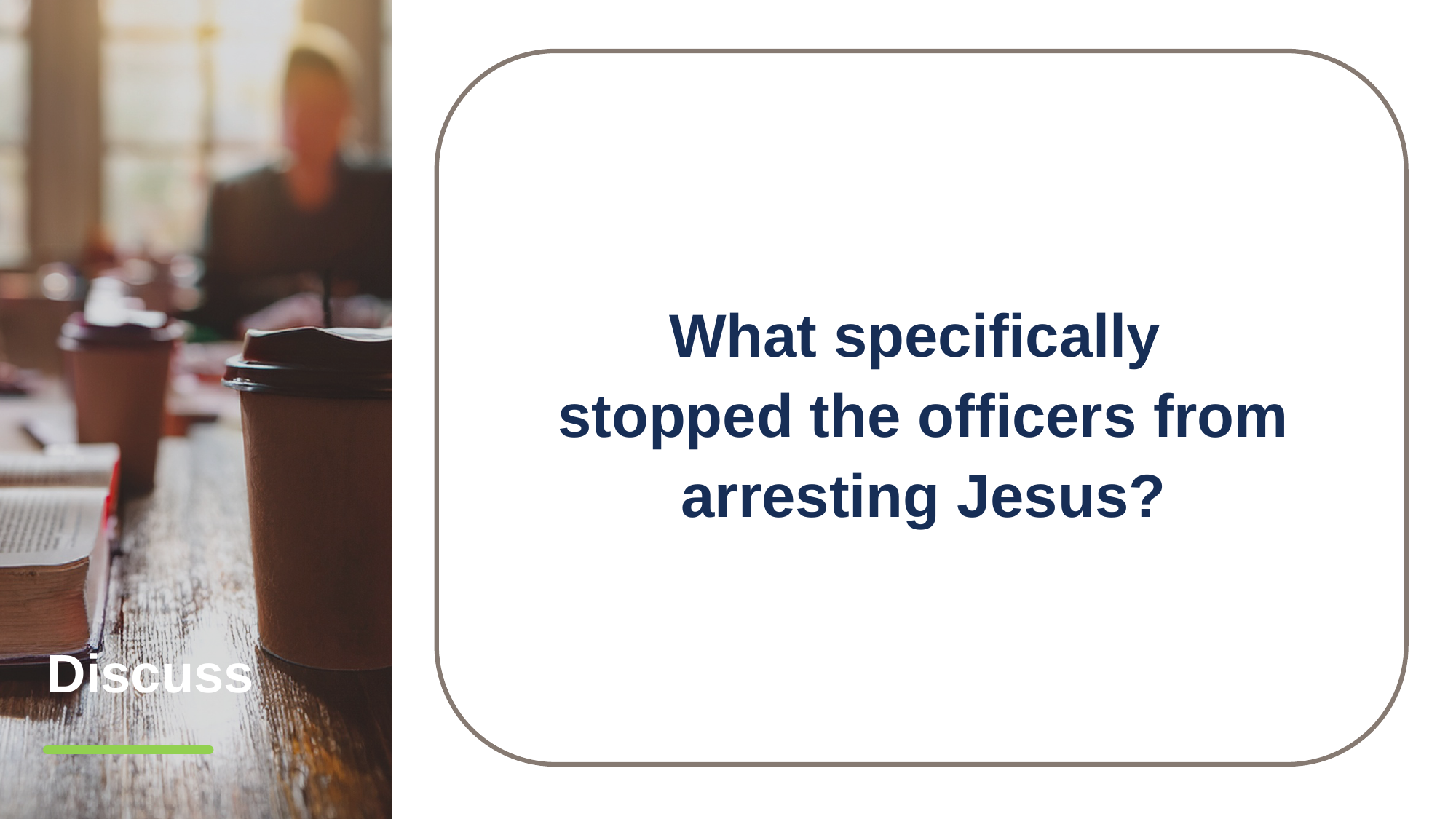

What specifically
stopped the officers from arresting Jesus?
# Discuss